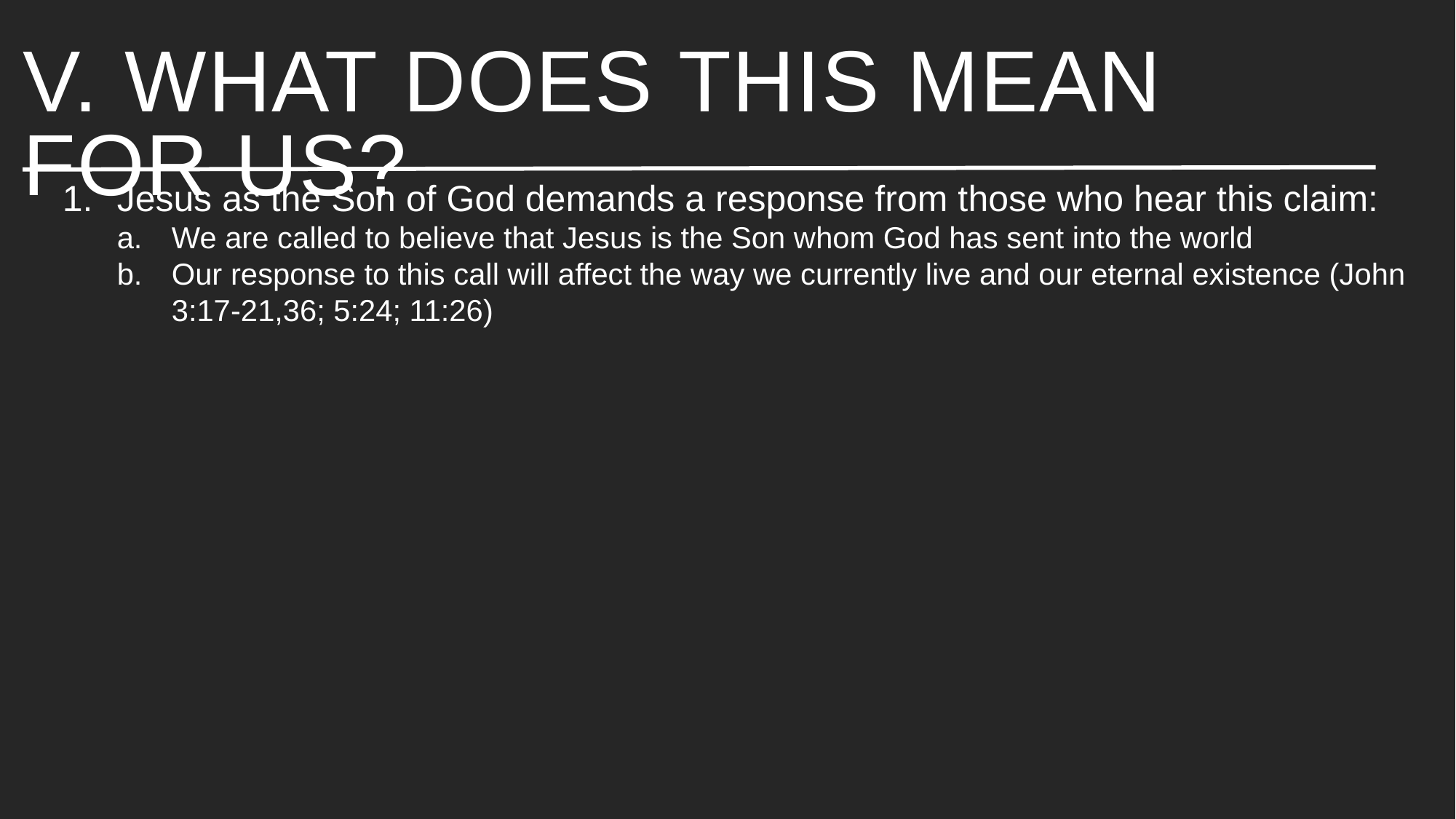

# V. What does This Mean For Us?
Jesus as the Son of God demands a response from those who hear this claim:
We are called to believe that Jesus is the Son whom God has sent into the world
Our response to this call will affect the way we currently live and our eternal existence (John 3:17-21,36; 5:24; 11:26)